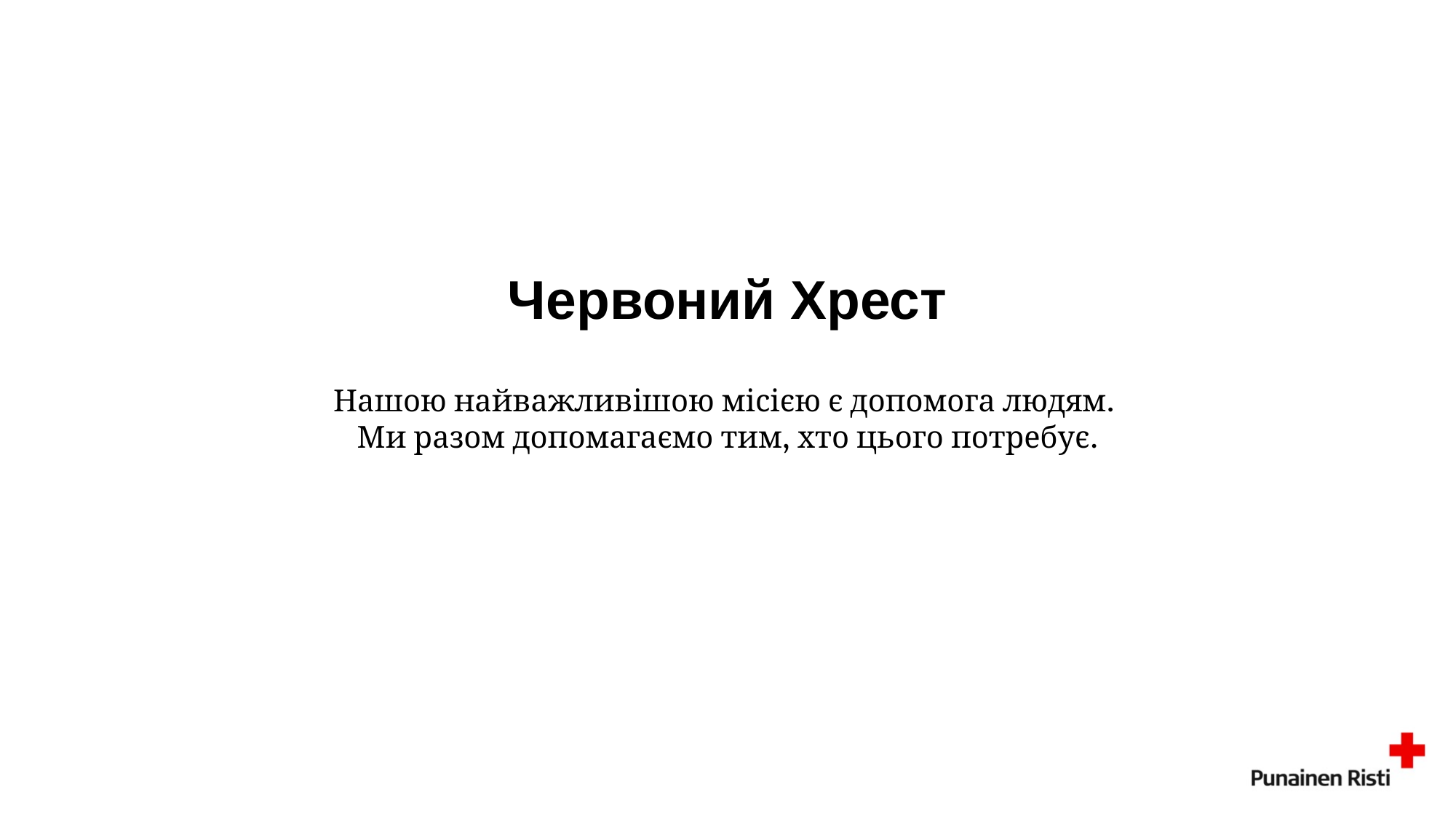

# Червоний Хрест Нашою найважливішою місією є допомога людям. Ми разом допомагаємо тим, хто цього потребує.